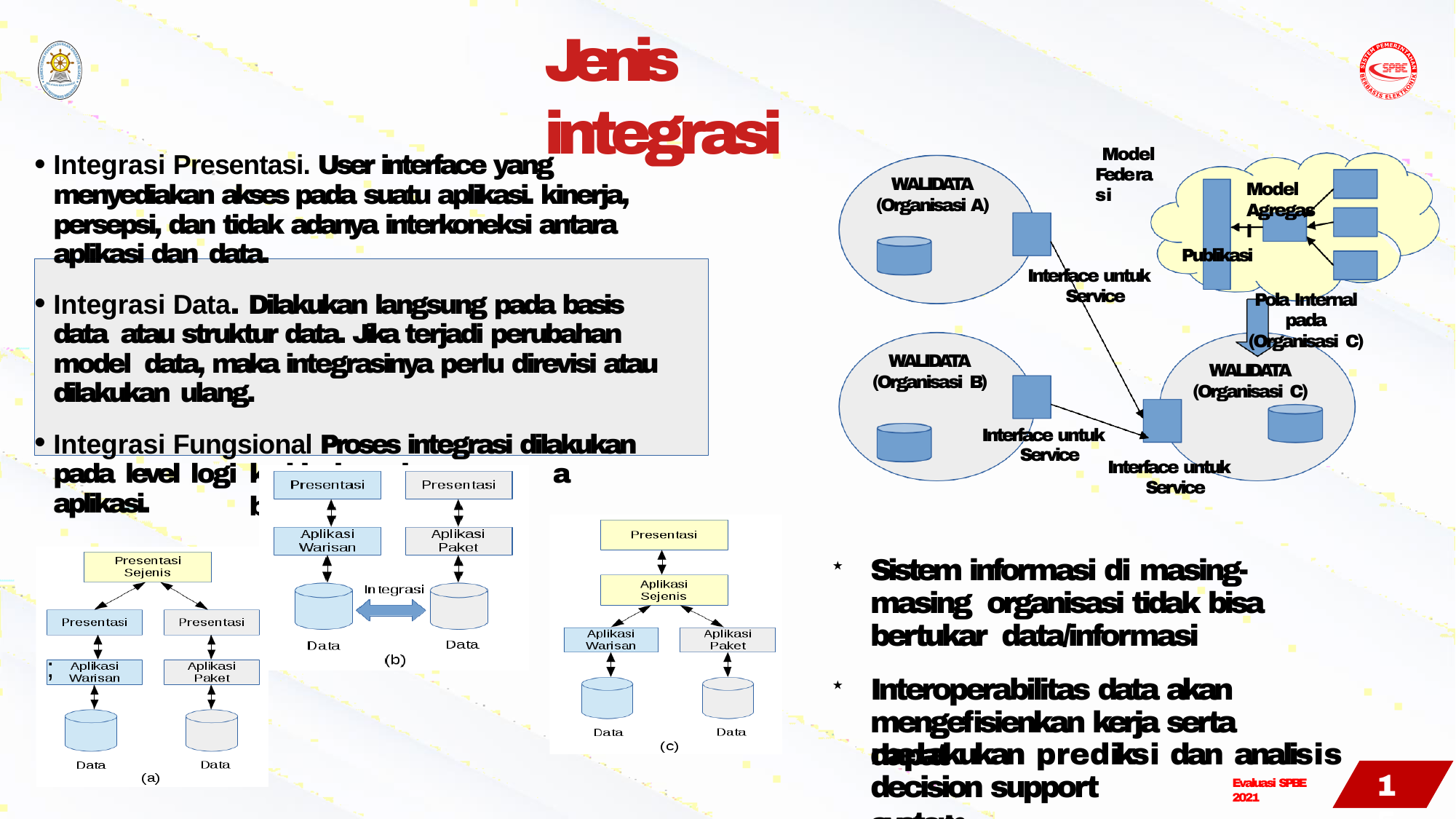

# Jenis integrasi

Model  Federasi
Integrasi Presentasi. User interface yang  menyediakan akses pada suatu aplikasi. kinerja,  persepsi, dan tidak adanya interkoneksi antara  aplikasi dan data.

WALIDATA
(Organisasi A)
Model
Agregasi
Publikasi

Interface untuk  Service
Integrasi Data. Dilakukan langsung pada basis data  atau struktur data. Jika terjadi perubahan model  data, maka integrasinya perlu direvisi atau  dilakukan ulang.
Integrasi Fungsional Proses integrasi dilakukan  pada level logi	a aplikasi.
Pola Internal pada
(Organisasi C)
WALIDATA
(Organisasi B)
WALIDATA
(Organisasi C)
Interface untuk  Service
Interface untuk  Service
ka bisnis pada beberap

Sistem informasi di masing-masing  organisasi tidak bisa bertukar  data/informasi
Interoperabilitas data akan  mengefisienkan kerja serta dapat
;
melakukan prediksi dan analisis	untuk
15
decision support system
Evaluasi SPBE 2021